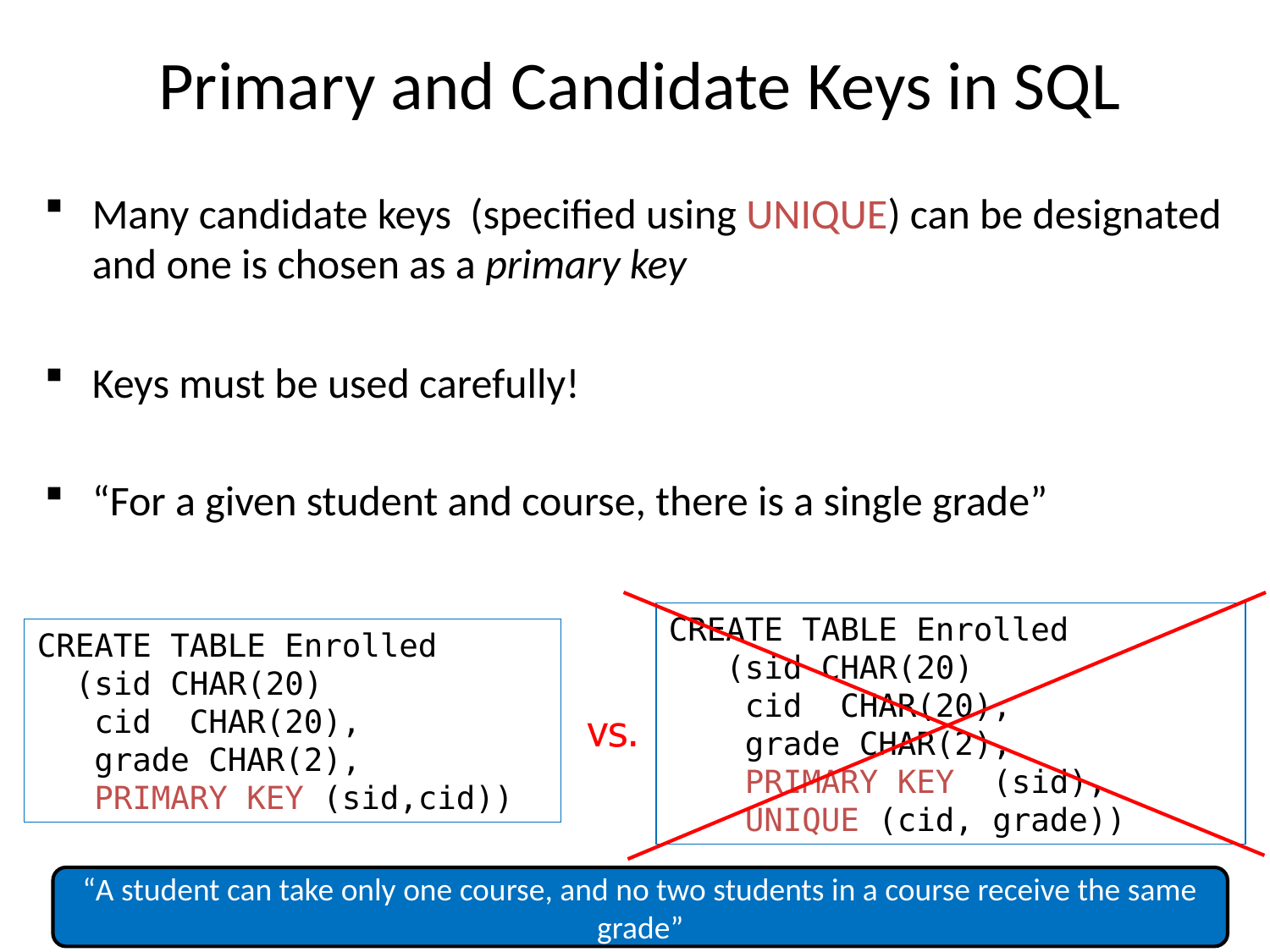

# Primary and Candidate Keys in SQL
Many candidate keys  (specified using UNIQUE) can be designated and one is chosen as a primary key

Keys must be used carefully!

“For a given student and course, there is a single grade”

CREATE TABLE Enrolled
   (sid CHAR(20)
    cid  CHAR(20),
    grade CHAR(2),
    PRIMARY KEY  (sid),
    UNIQUE (cid, grade))
CREATE TABLE Enrolled
  (sid CHAR(20)
   cid  CHAR(20),
   grade CHAR(2),
   PRIMARY KEY (sid,cid))
 vs.

“A student can take only one course, and no two students in a course receive the same grade”